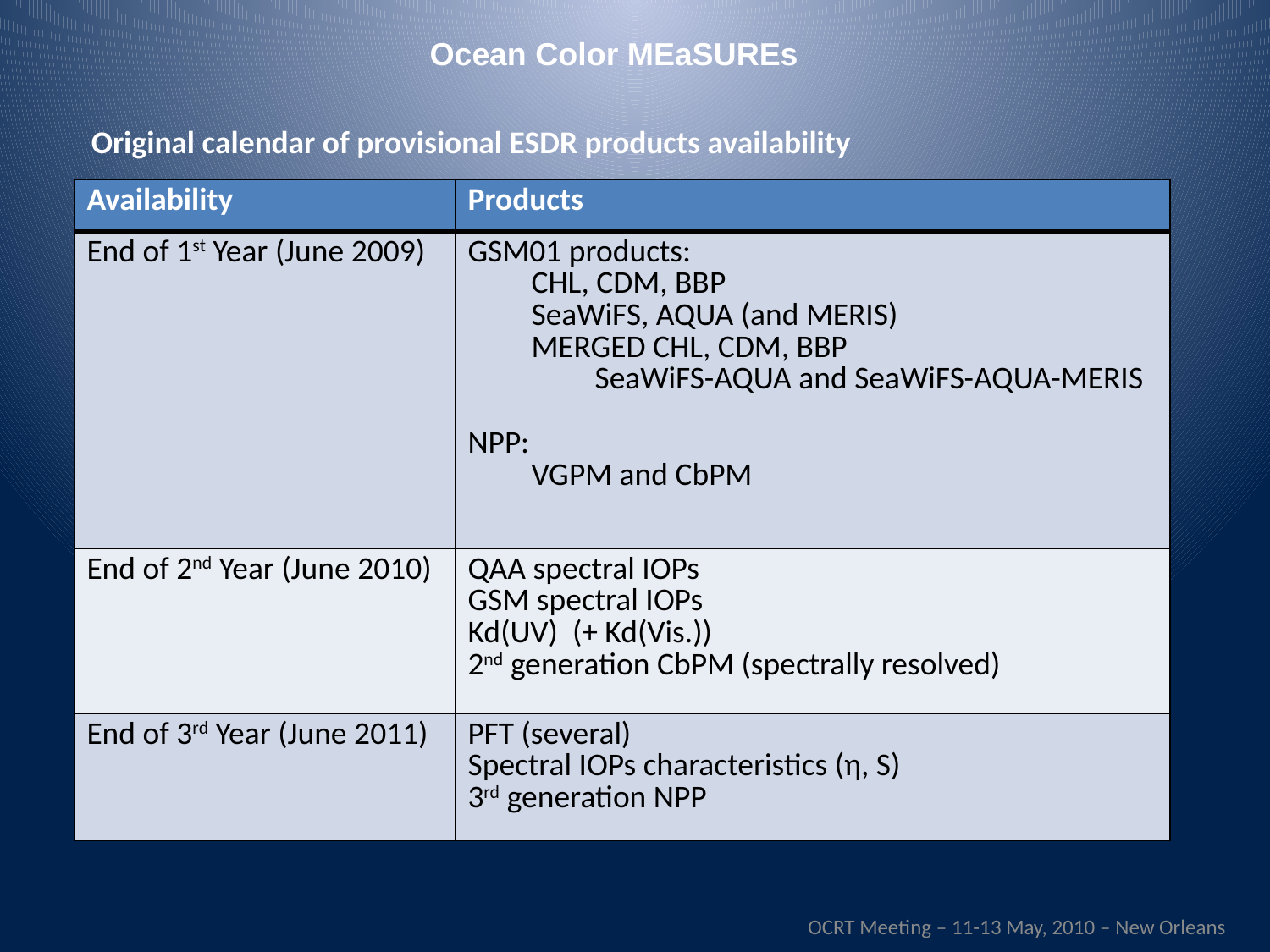

# Ocean Color MEaSUREs
Original calendar of provisional ESDR products availability
| Availability | Products |
| --- | --- |
| End of 1st Year (June 2009) | GSM01 products: CHL, CDM, BBP SeaWiFS, AQUA (and MERIS) MERGED CHL, CDM, BBP SeaWiFS-AQUA and SeaWiFS-AQUA-MERIS NPP: VGPM and CbPM |
| End of 2nd Year (June 2010) | QAA spectral IOPs GSM spectral IOPs Kd(UV) (+ Kd(Vis.)) 2nd generation CbPM (spectrally resolved) |
| End of 3rd Year (June 2011) | PFT (several) Spectral IOPs characteristics (η, S) 3rd generation NPP |
OCRT Meeting – 11-13 May, 2010 – New Orleans